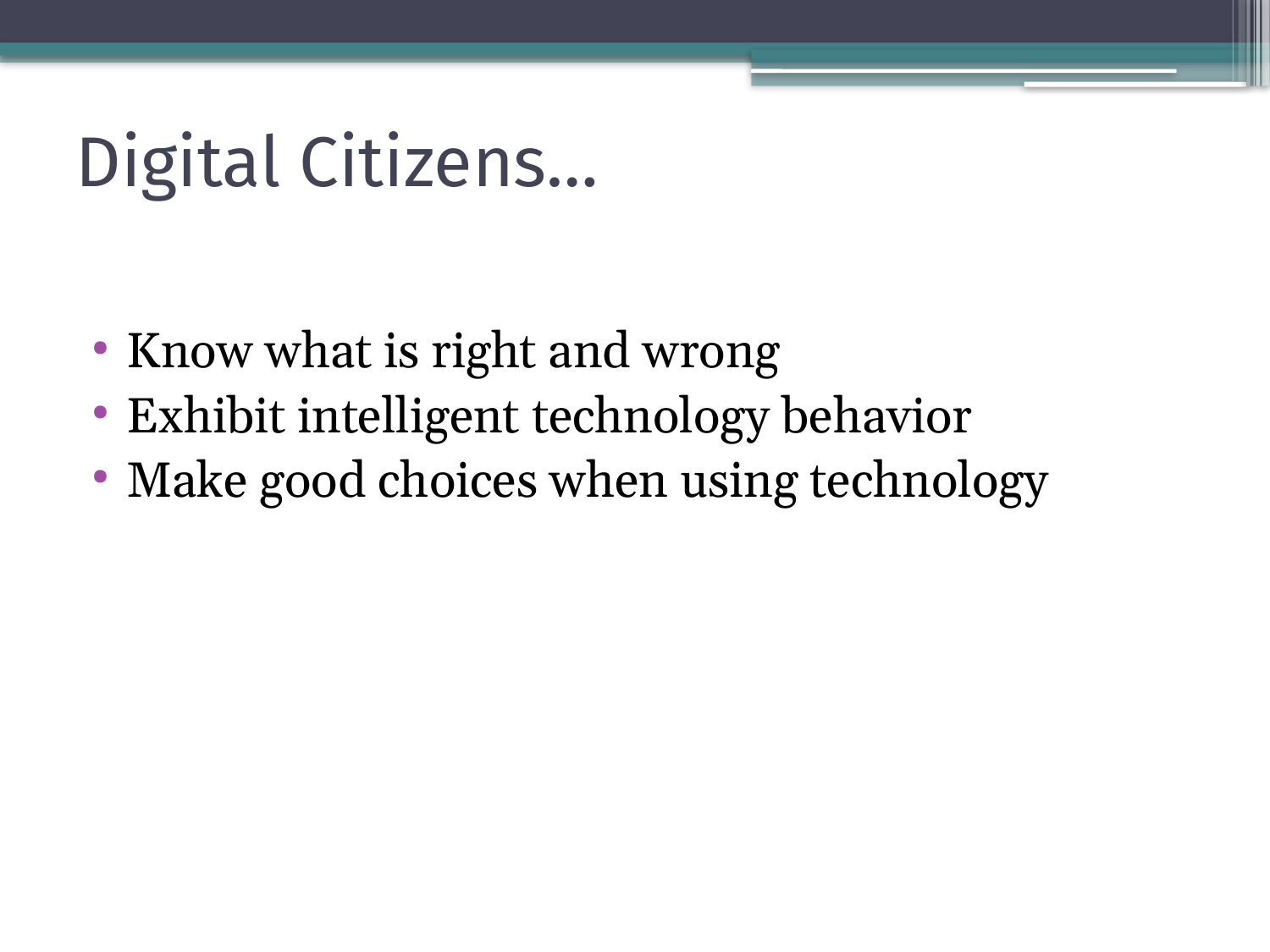

# Digital Citizens…
Know what is right and wrong
Exhibit intelligent technology behavior
Make good choices when using technology